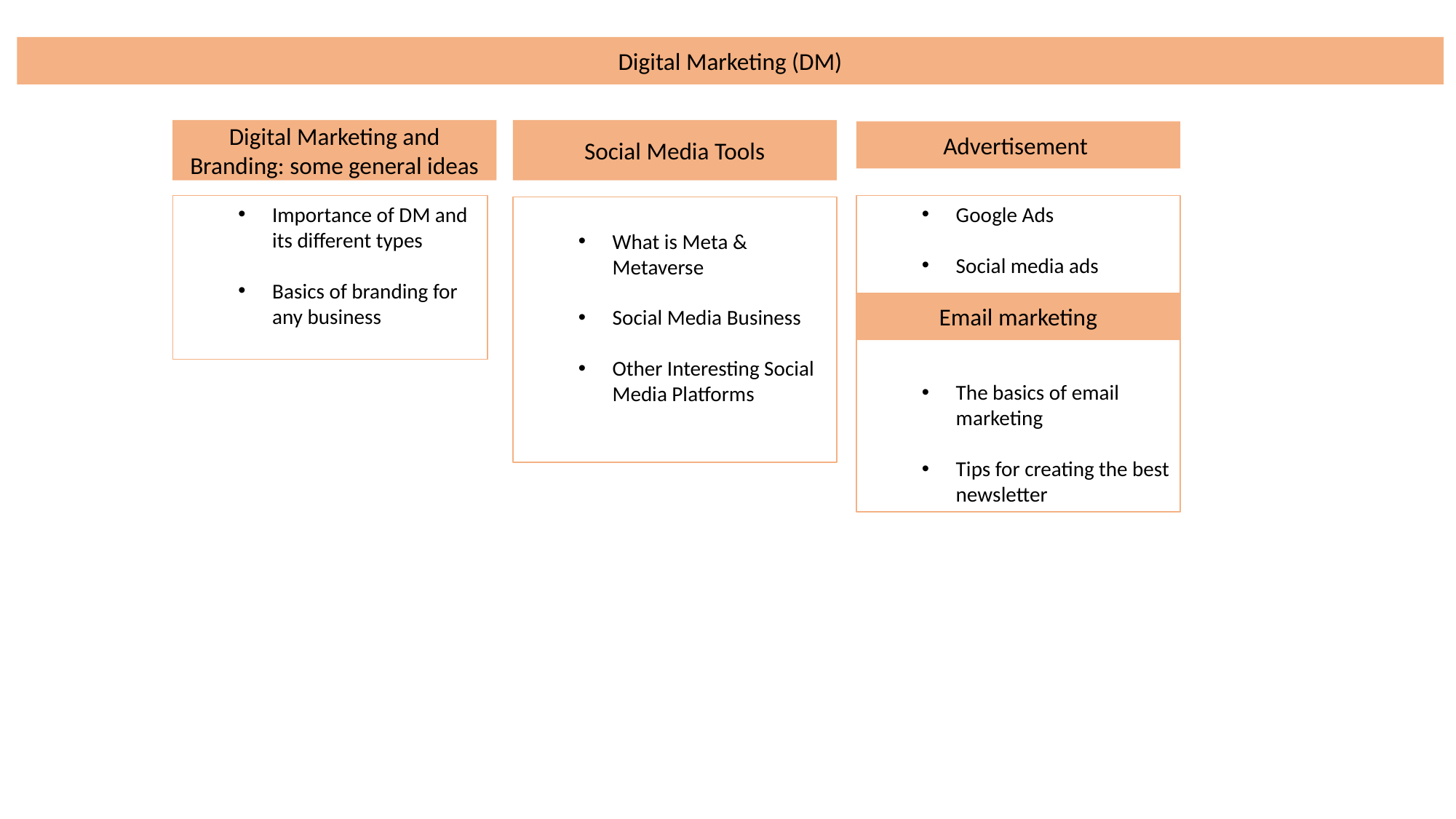

Digital Marketing (DM)
Digital Marketing and Branding: some general ideas
Social Media Tools
Advertisement
Google Ads

Social media ads

The basics of email marketing

Tips for creating the best newsletter
Importance of DM and its different types

Basics of branding for any business

What is Meta & Metaverse

Social Media Business

Other Interesting Social Media Platforms

Email marketing